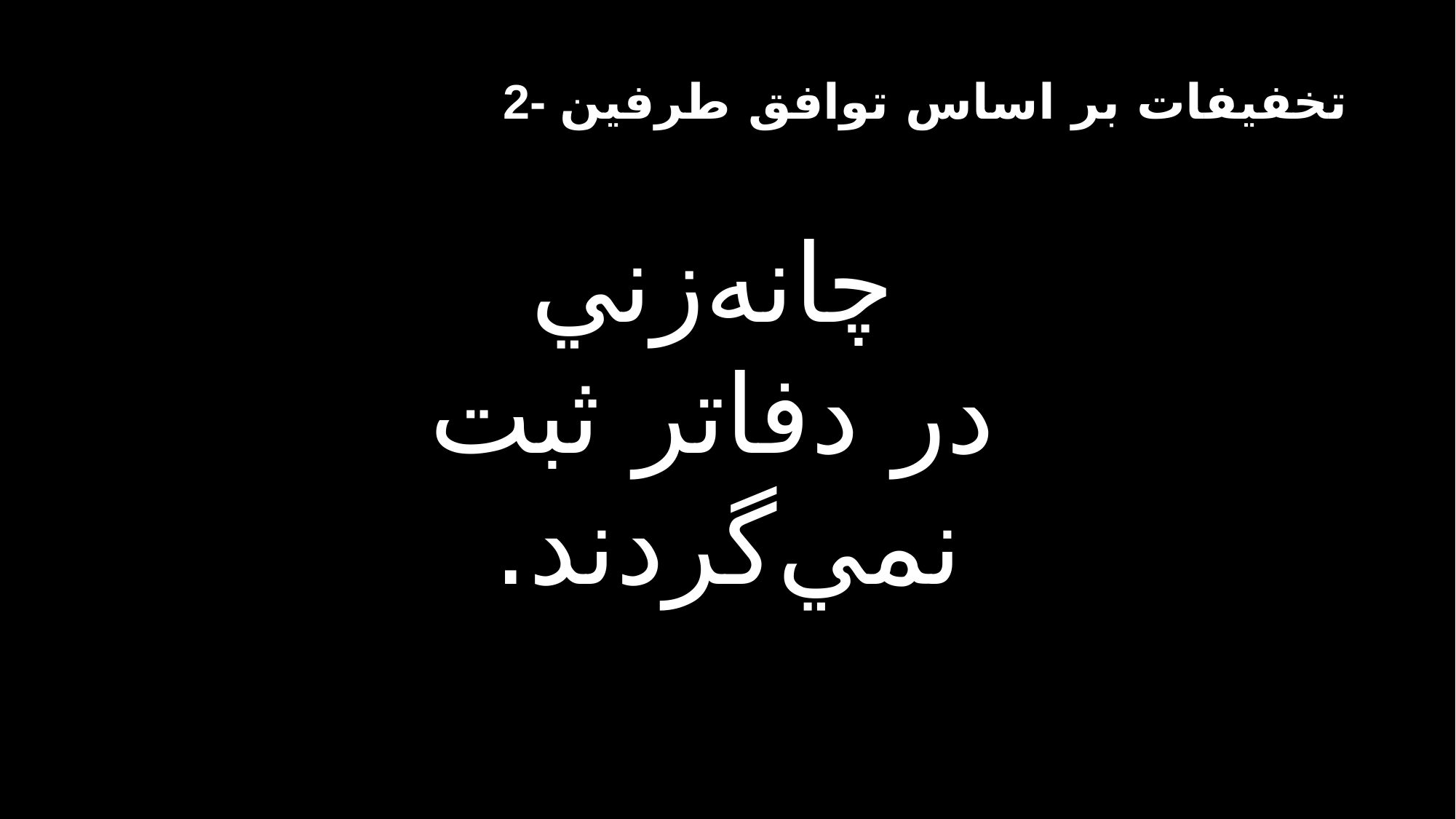

2- تخفيفات بر اساس توافق طرفين
چانه‌زني
در دفاتر ثبت نمي‌گردند.